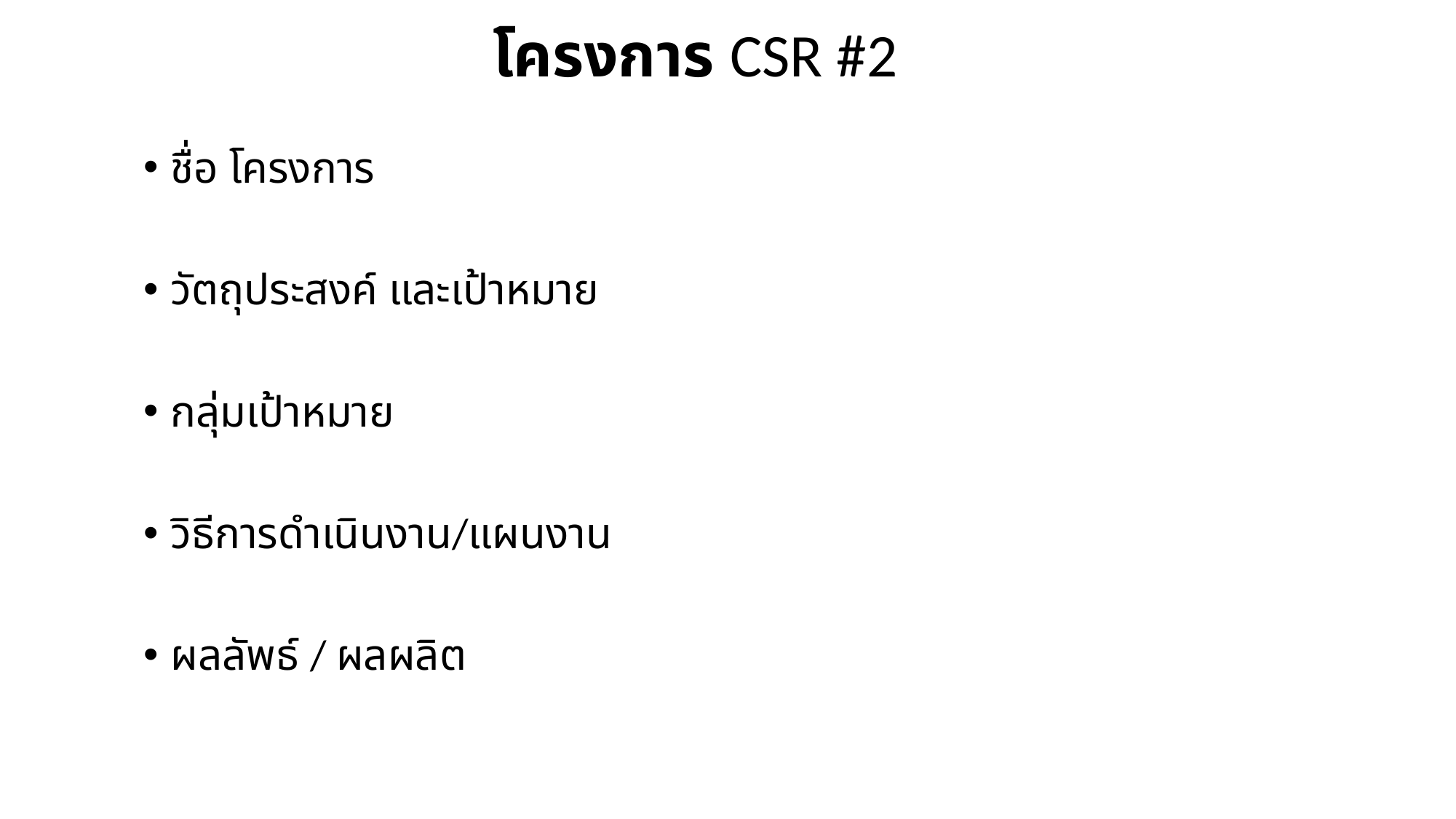

# โครงการ CSR #2
ชื่อ โครงการ

วัตถุประสงค์ และเป้าหมาย

กลุ่มเป้าหมาย

วิธีการดำเนินงาน/แผนงาน

ผลลัพธ์ / ผลผลิต